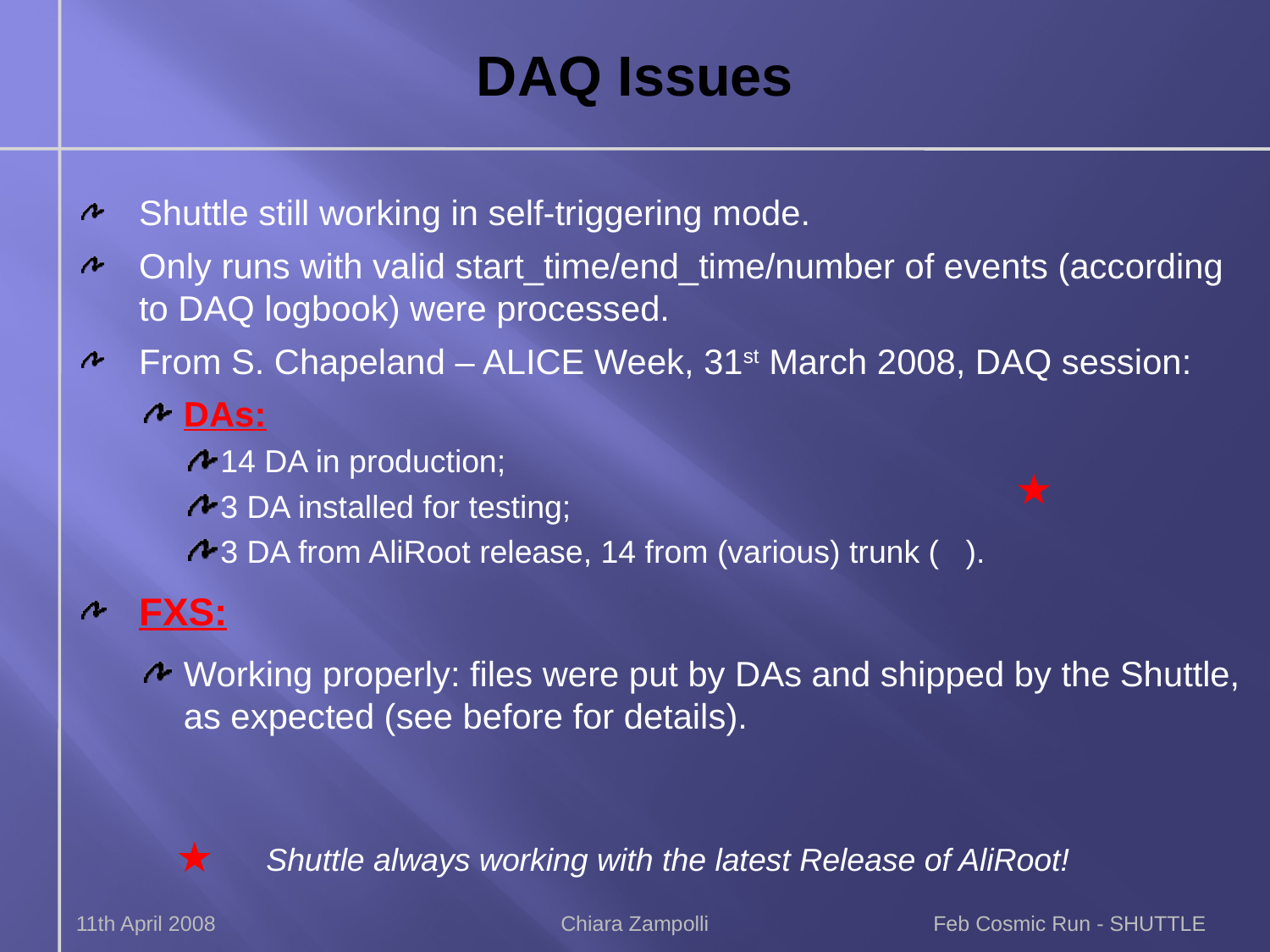

# DAQ Issues
Shuttle still working in self-triggering mode.
Only runs with valid start_time/end_time/number of events (according to DAQ logbook) were processed.
From S. Chapeland – ALICE Week, 31st March 2008, DAQ session:
DAs:
14 DA in production;
3 DA installed for testing;
3 DA from AliRoot release, 14 from (various) trunk (   ).
FXS:
Working properly: files were put by DAs and shipped by the Shuttle, as expected (see before for details).

Shuttle always working with the latest Release of AliRoot!

11th April 2008
Chiara Zampolli
Feb Cosmic Run - SHUTTLE